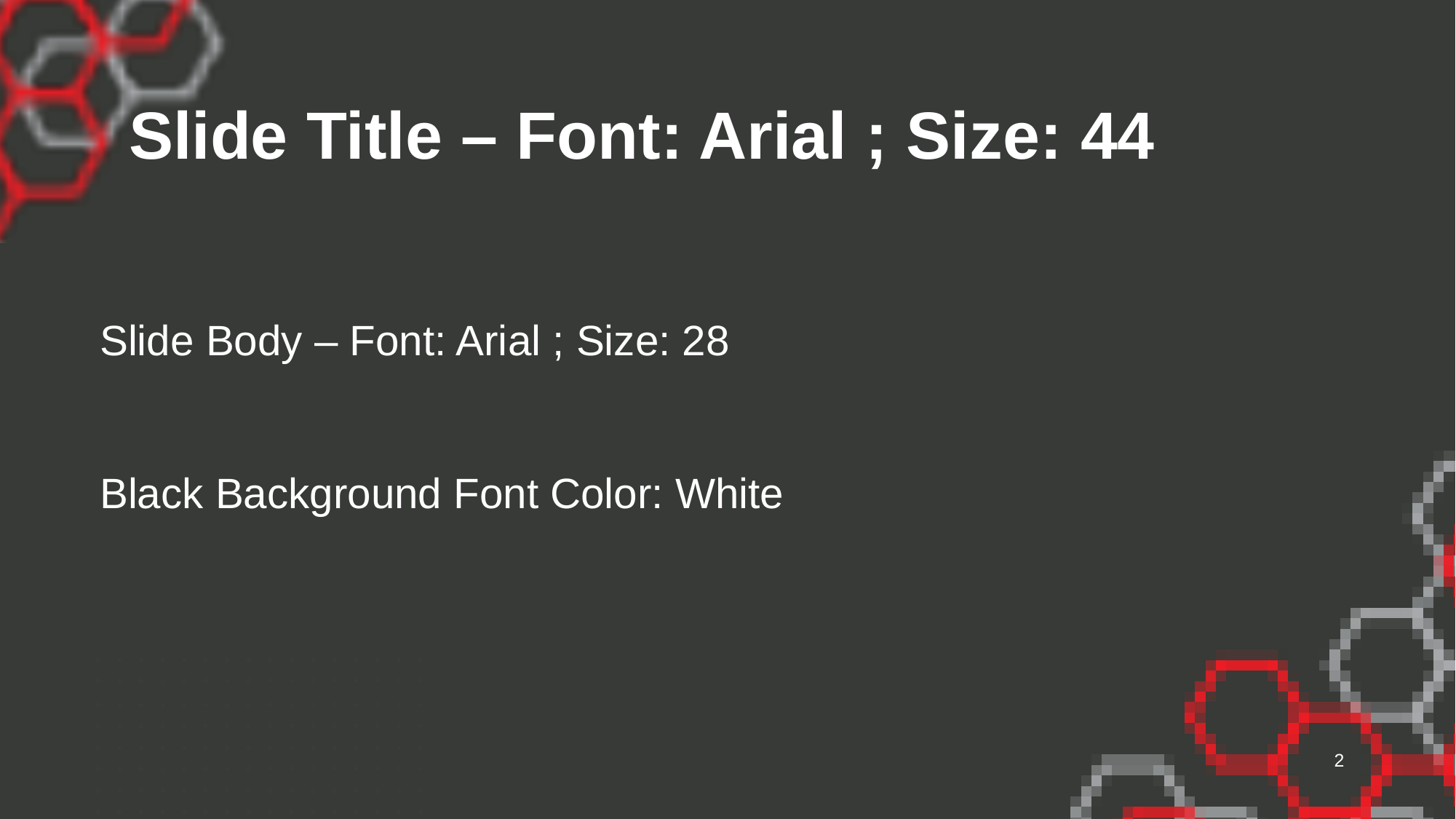

# Slide Title – Font: Arial ; Size: 44
Slide Body – Font: Arial ; Size: 28

Black Background Font Color: White

2